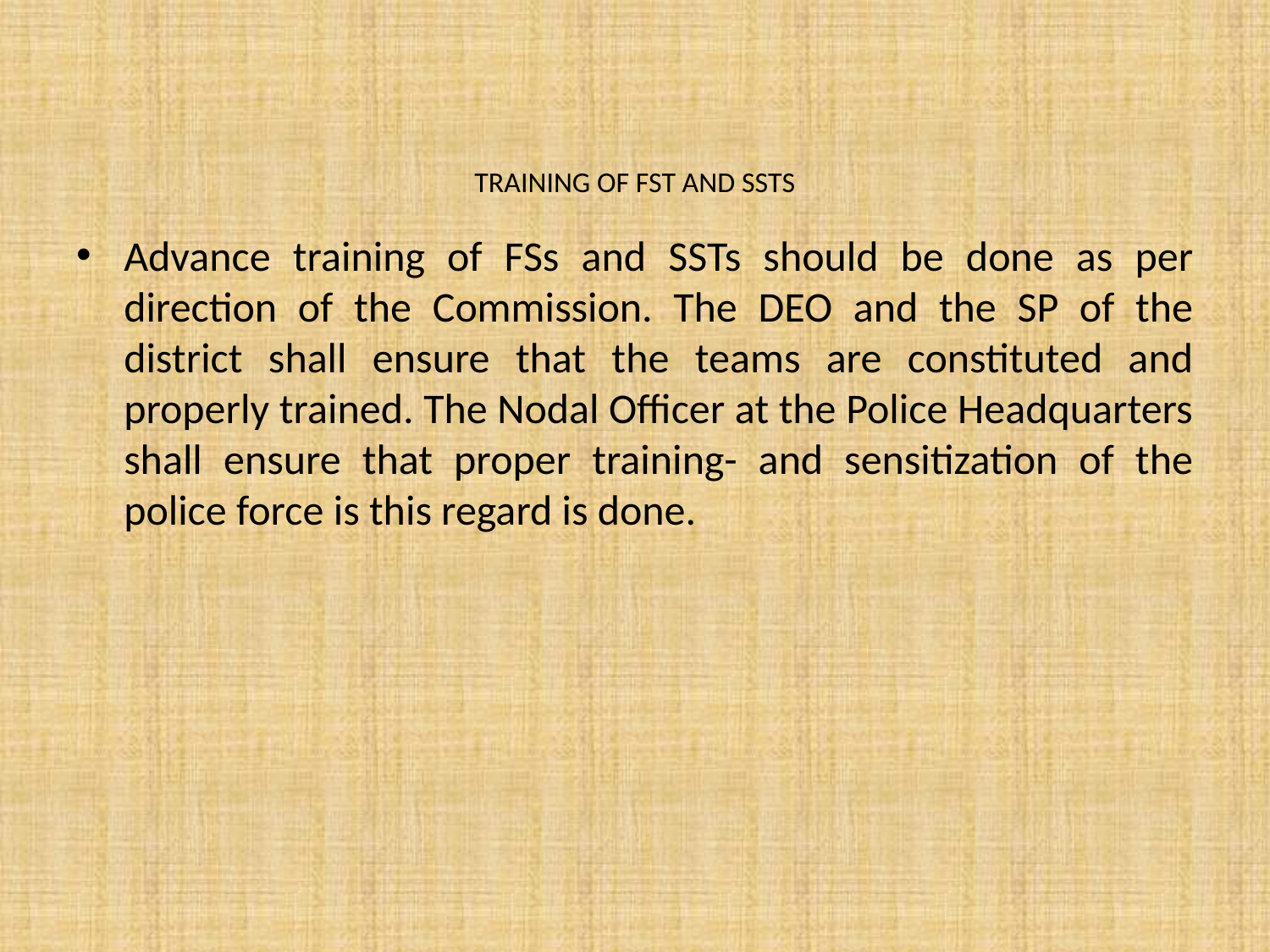

# TRAINING OF FST AND SSTS
Advance training of FSs and SSTs should be done as per direction of the Commission. The DEO and the SP of the district shall ensure that the teams are constituted and properly trained. The Nodal Officer at the Police Headquarters shall ensure that proper training- and sensitization of the police force is this regard is done.